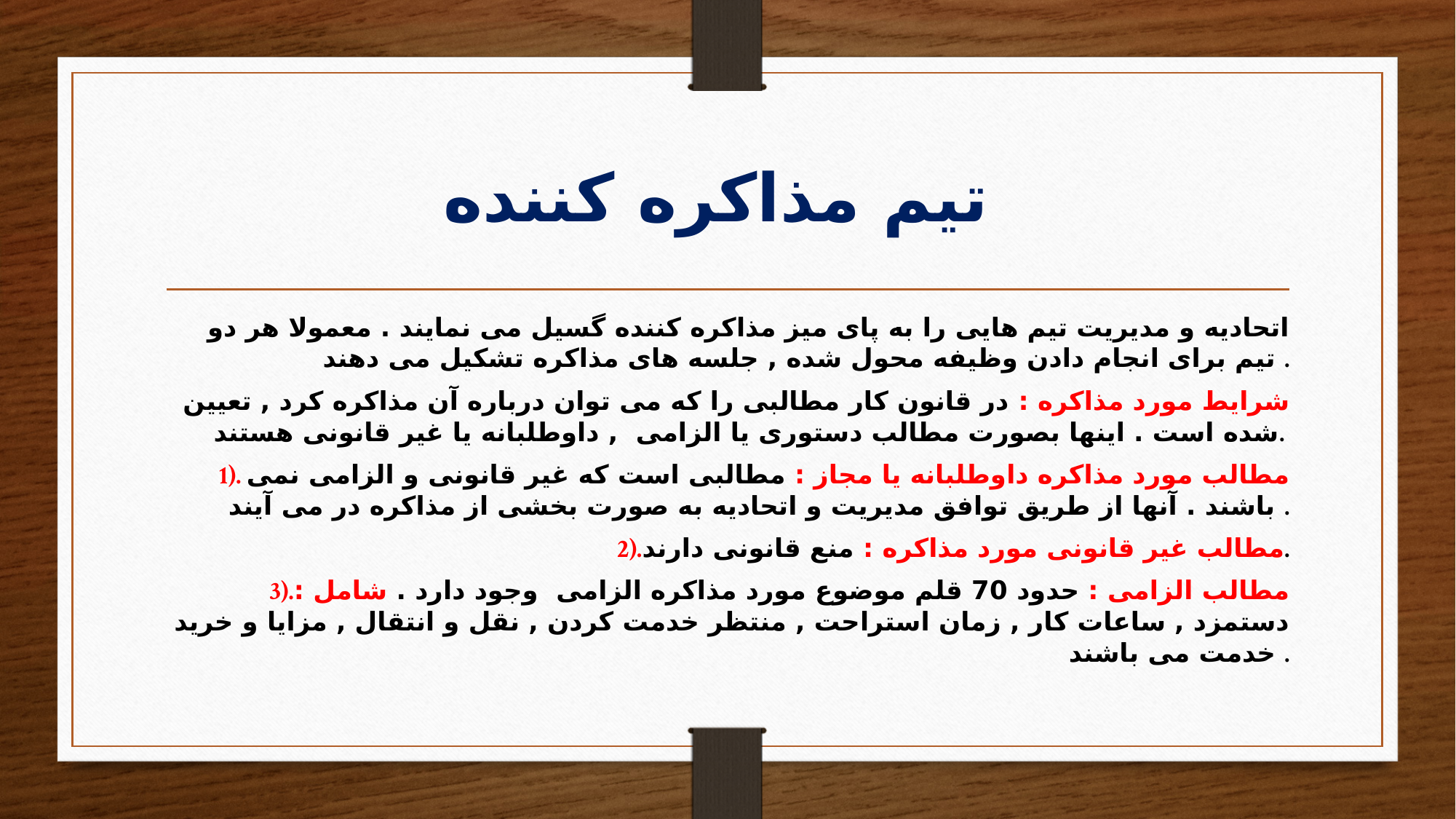

# تیم مذاکره کننده
اتحادیه و مدیریت تیم هایی را به پای میز مذاکره کننده گسیل می نمایند . معمولا هر دو تیم برای انجام دادن وظیفه محول شده , جلسه های مذاکره تشکیل می دهند .
شرایط مورد مذاکره : در قانون کار مطالبی را که می توان درباره آن مذاکره کرد , تعیین شده است . اینها بصورت مطالب دستوری یا الزامی  , داوطلبانه یا غیر قانونی هستند.
1). مطالب مورد مذاکره داوطلبانه یا مجاز : مطالبی است که غیر قانونی و الزامی نمی باشند . آنها از طریق توافق مدیریت و اتحادیه به صورت بخشی از مذاکره در می آیند .
2).مطالب غیر قانونی مورد مذاکره : منع قانونی دارند.
3).مطالب الزامی : حدود 70 قلم موضوع مورد مذاکره الزامی  وجود دارد . شامل : دستمزد , ساعات کار , زمان استراحت , منتظر خدمت کردن , نقل و انتقال , مزایا و خرید خدمت می باشند .